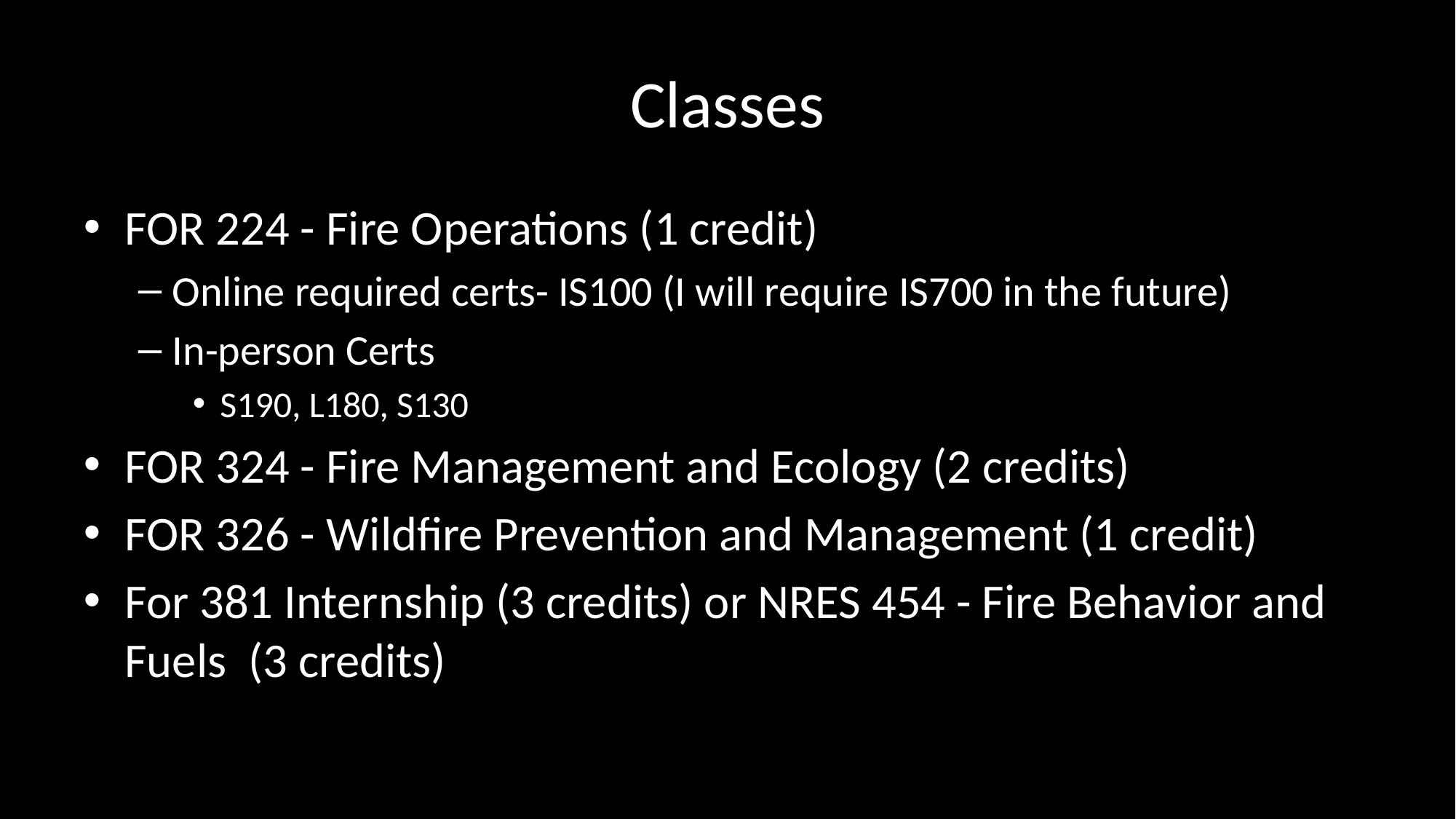

# Classes
FOR 224 - Fire Operations (1 credit)
Online required certs- IS100 (I will require IS700 in the future)
In-person Certs
S190, L180, S130
FOR 324 - Fire Management and Ecology (2 credits)
FOR 326 - Wildfire Prevention and Management (1 credit)
For 381 Internship (3 credits) or NRES 454 - Fire Behavior and Fuels  (3 credits)